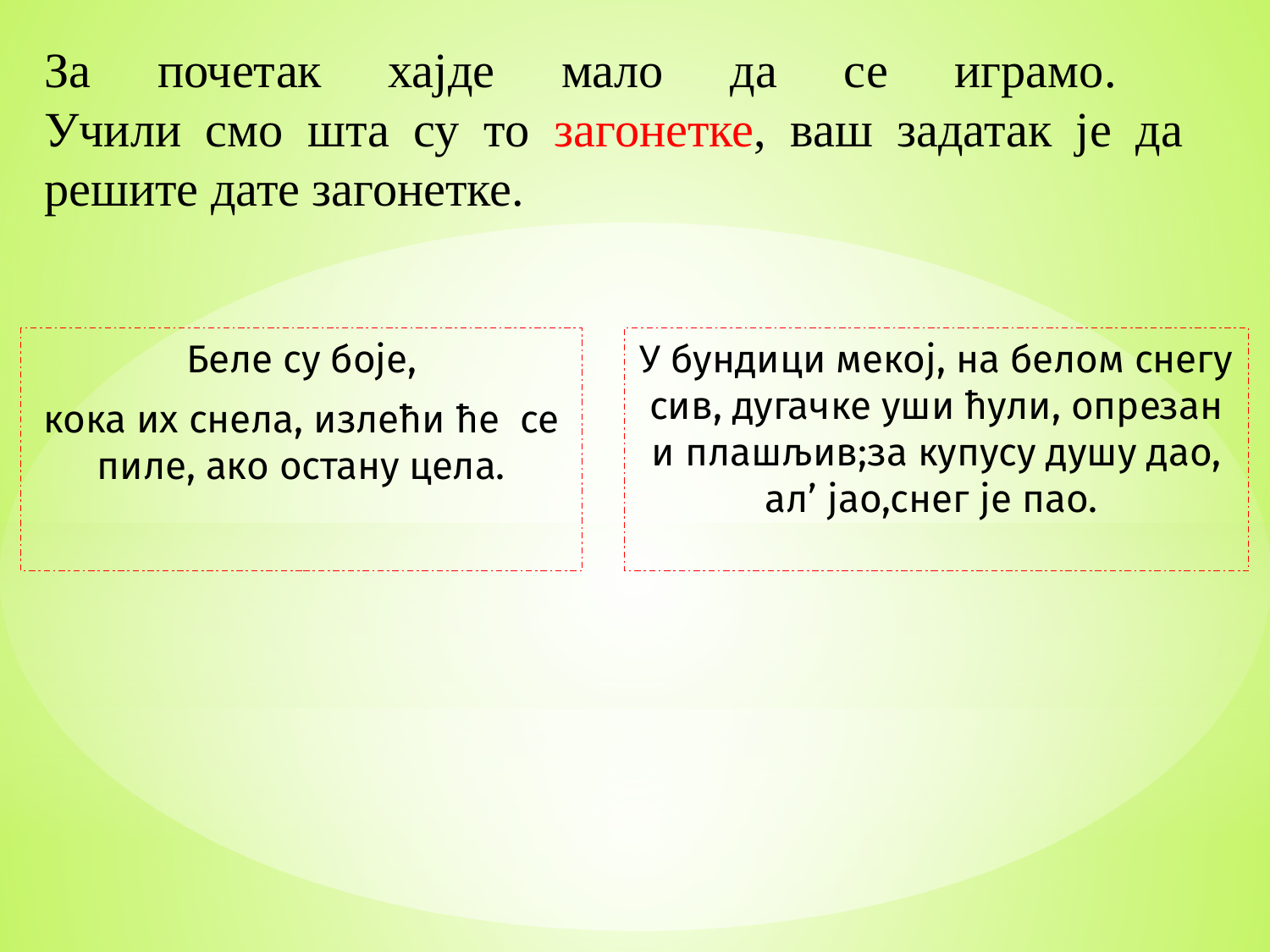

# За почетак хајде мало да се играмо. Учили смо шта су то загонетке, ваш задатак је да решите дате загонетке.
Беле су боје,
кока их снела, излећи ће  се пиле, ако остану цела.
У бундици мекој, на белом снегу сив, дугачке уши ћули, опрезан и плашљив;за купусу душу дао, ал’ јао,снег је пао.